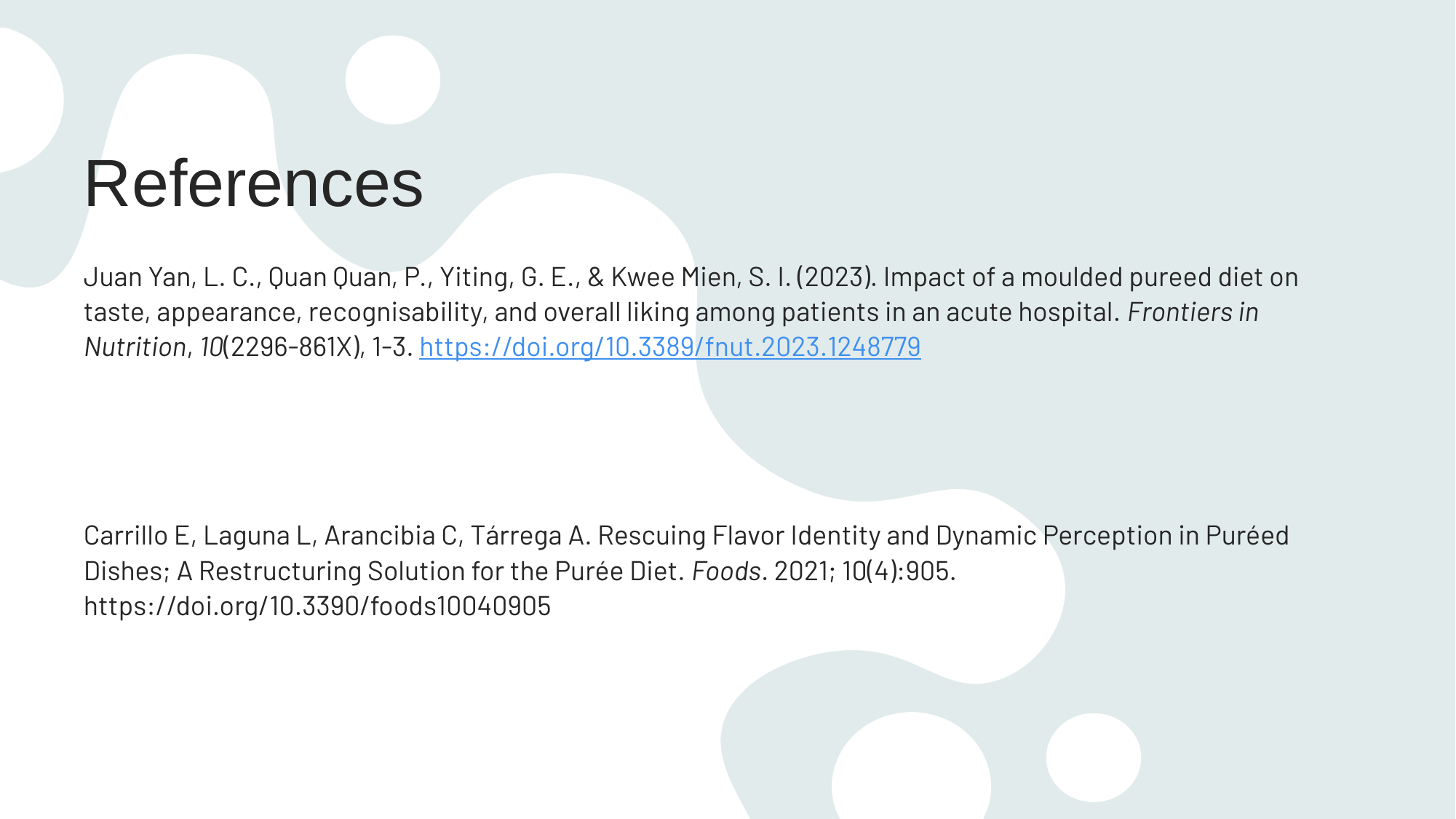

# References
Juan Yan, L. C., Quan Quan, P., Yiting, G. E., & Kwee Mien, S. I. (2023). Impact of a moulded pureed diet on taste, appearance, recognisability, and overall liking among patients in an acute hospital. Frontiers in Nutrition, 10(2296-861X), 1-3. https://doi.org/10.3389/fnut.2023.1248779

Carrillo E, Laguna L, Arancibia C, Tárrega A. Rescuing Flavor Identity and Dynamic Perception in Puréed Dishes; A Restructuring Solution for the Purée Diet. Foods. 2021; 10(4):905. https://doi.org/10.3390/foods10040905